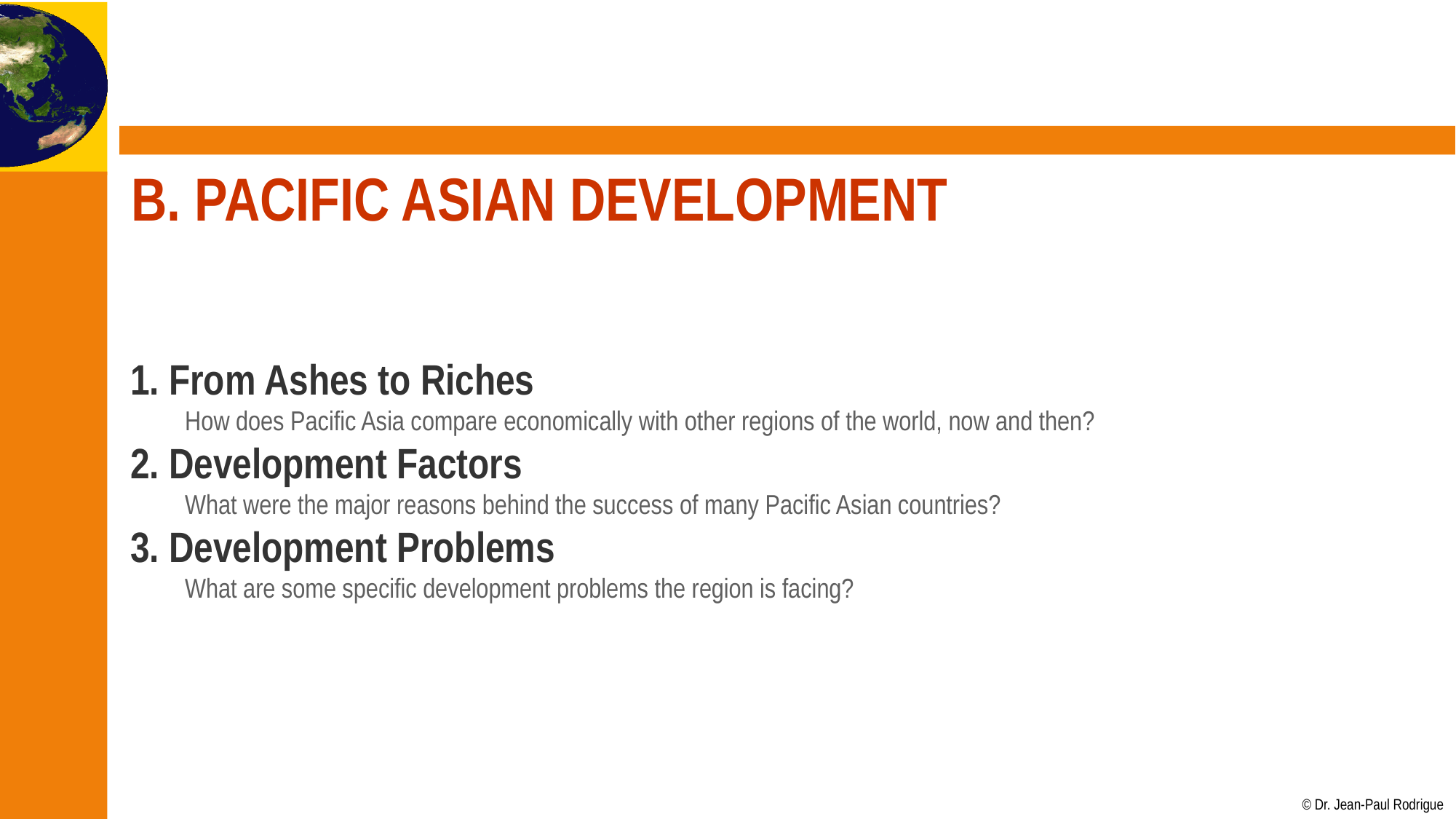

# B. Pacific Asian Development
1. From Ashes to Riches
How does Pacific Asia compare economically with other regions of the world, now and then?
2. Development Factors
What were the major reasons behind the success of many Pacific Asian countries?
3. Development Problems
What are some specific development problems the region is facing?